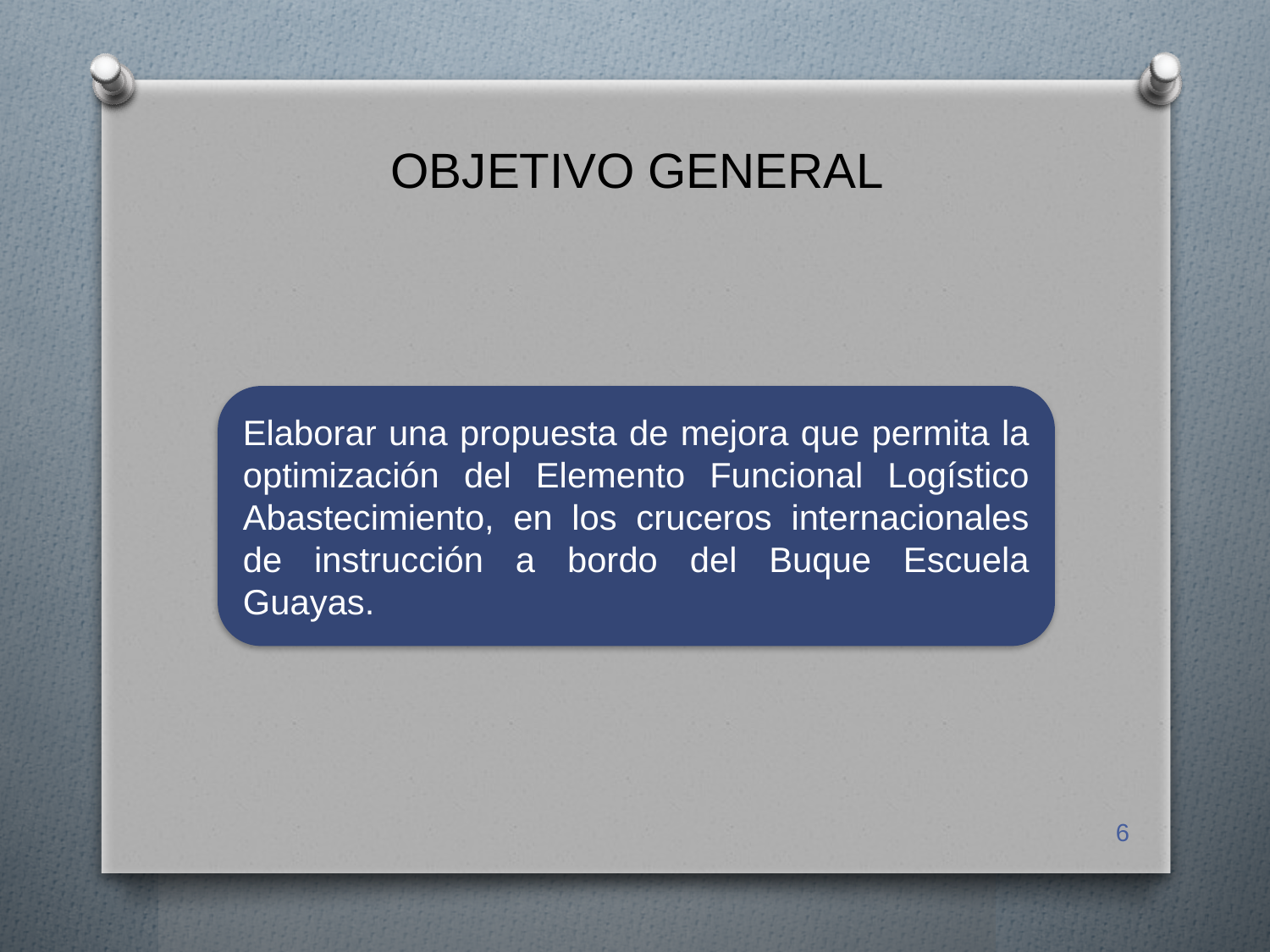

OBJETIVO GENERAL
Elaborar una propuesta de mejora que permita la optimización del Elemento Funcional Logístico Abastecimiento, en los cruceros internacionales de instrucción a bordo del Buque Escuela Guayas.
6